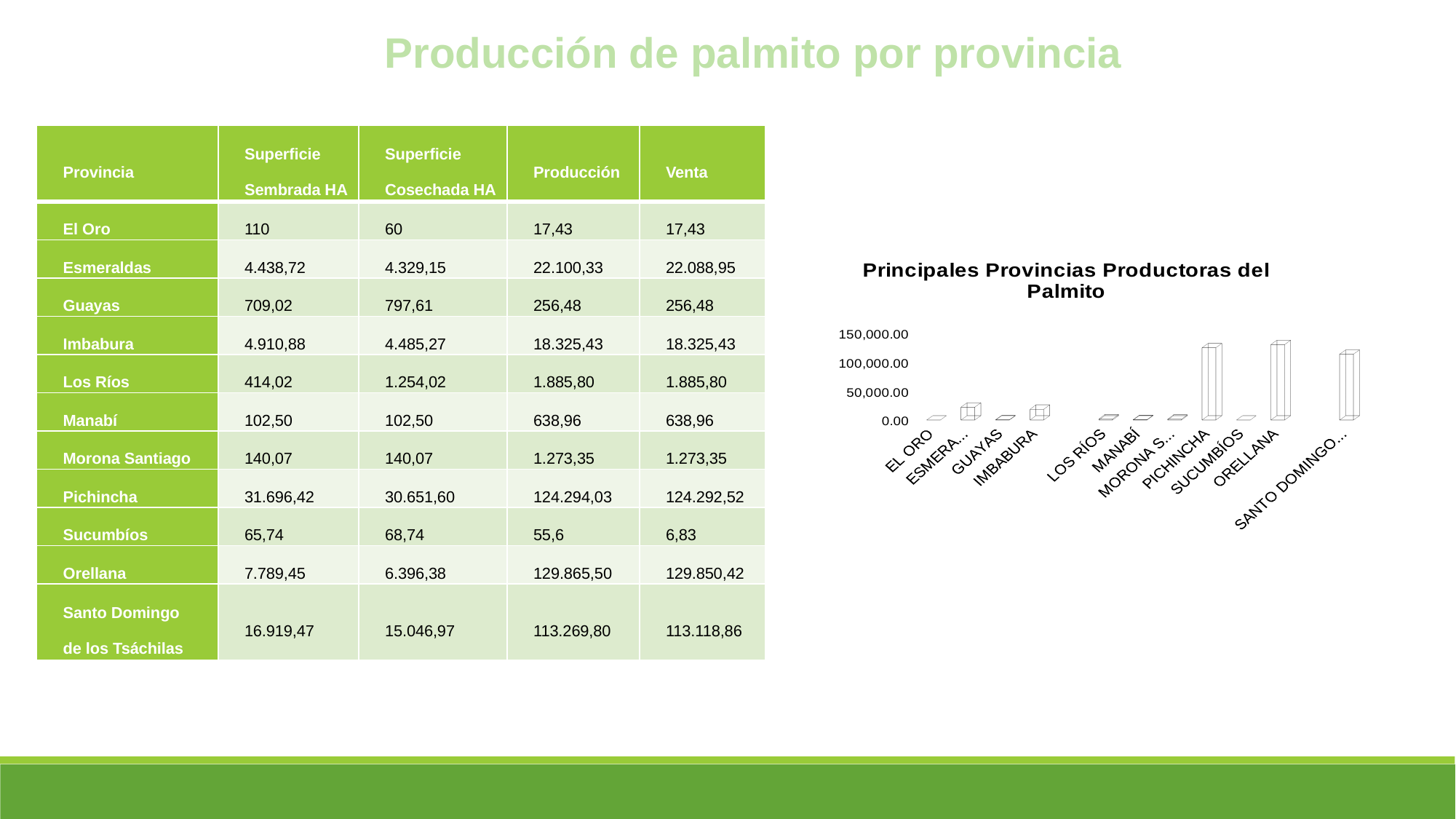

Producción de palmito por provincia
| Provincia | Superficie Sembrada HA | Superficie Cosechada HA | Producción | Venta |
| --- | --- | --- | --- | --- |
| El Oro | 110 | 60 | 17,43 | 17,43 |
| Esmeraldas | 4.438,72 | 4.329,15 | 22.100,33 | 22.088,95 |
| Guayas | 709,02 | 797,61 | 256,48 | 256,48 |
| Imbabura | 4.910,88 | 4.485,27 | 18.325,43 | 18.325,43 |
| Los Ríos | 414,02 | 1.254,02 | 1.885,80 | 1.885,80 |
| Manabí | 102,50 | 102,50 | 638,96 | 638,96 |
| Morona Santiago | 140,07 | 140,07 | 1.273,35 | 1.273,35 |
| Pichincha | 31.696,42 | 30.651,60 | 124.294,03 | 124.292,52 |
| Sucumbíos | 65,74 | 68,74 | 55,6 | 6,83 |
| Orellana | 7.789,45 | 6.396,38 | 129.865,50 | 129.850,42 |
| Santo Domingo de los Tsáchilas | 16.919,47 | 15.046,97 | 113.269,80 | 113.118,86 |

[unsupported chart]